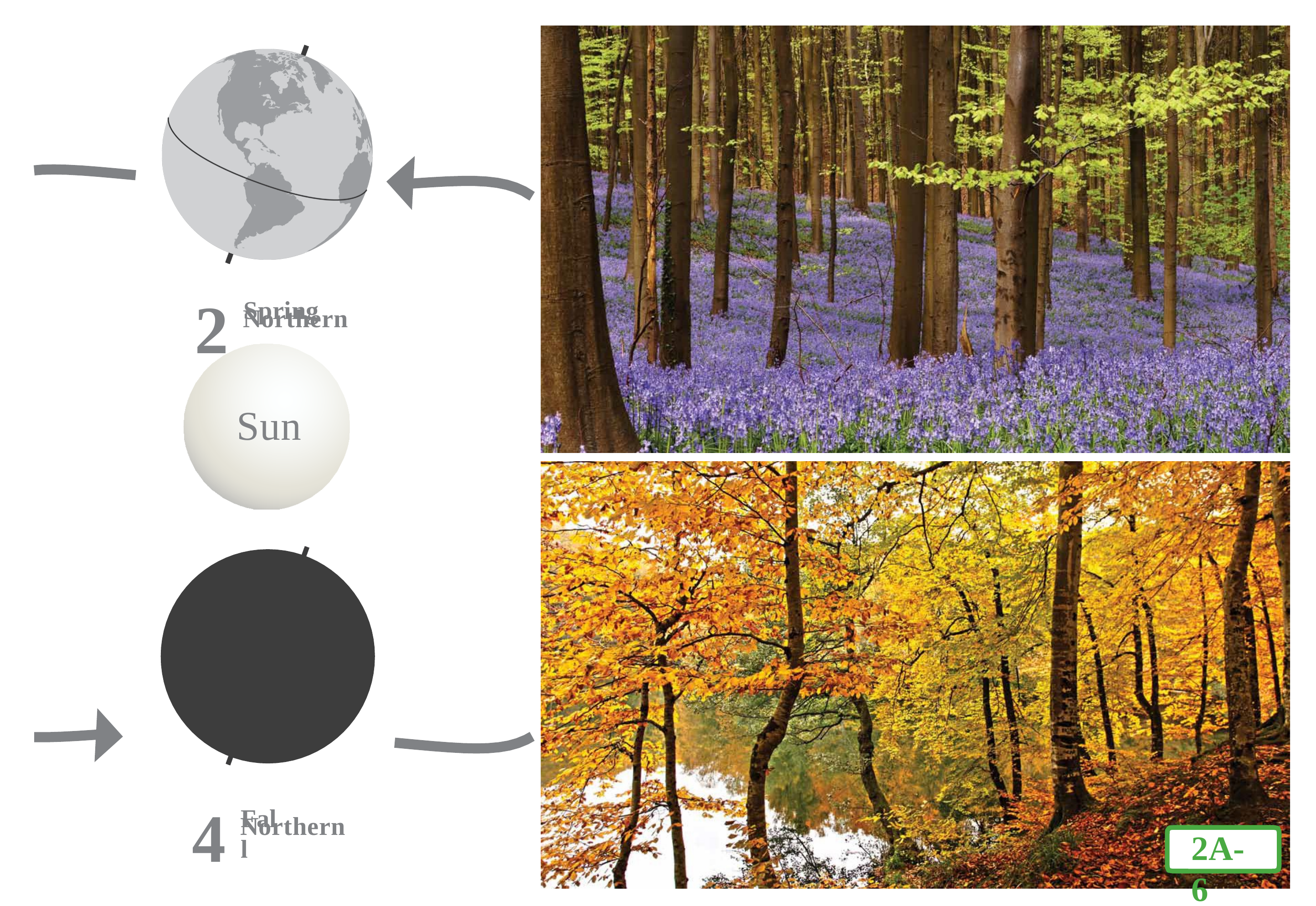

# 2Northern
Spring
Sun

4Northern

Fall
2A-6